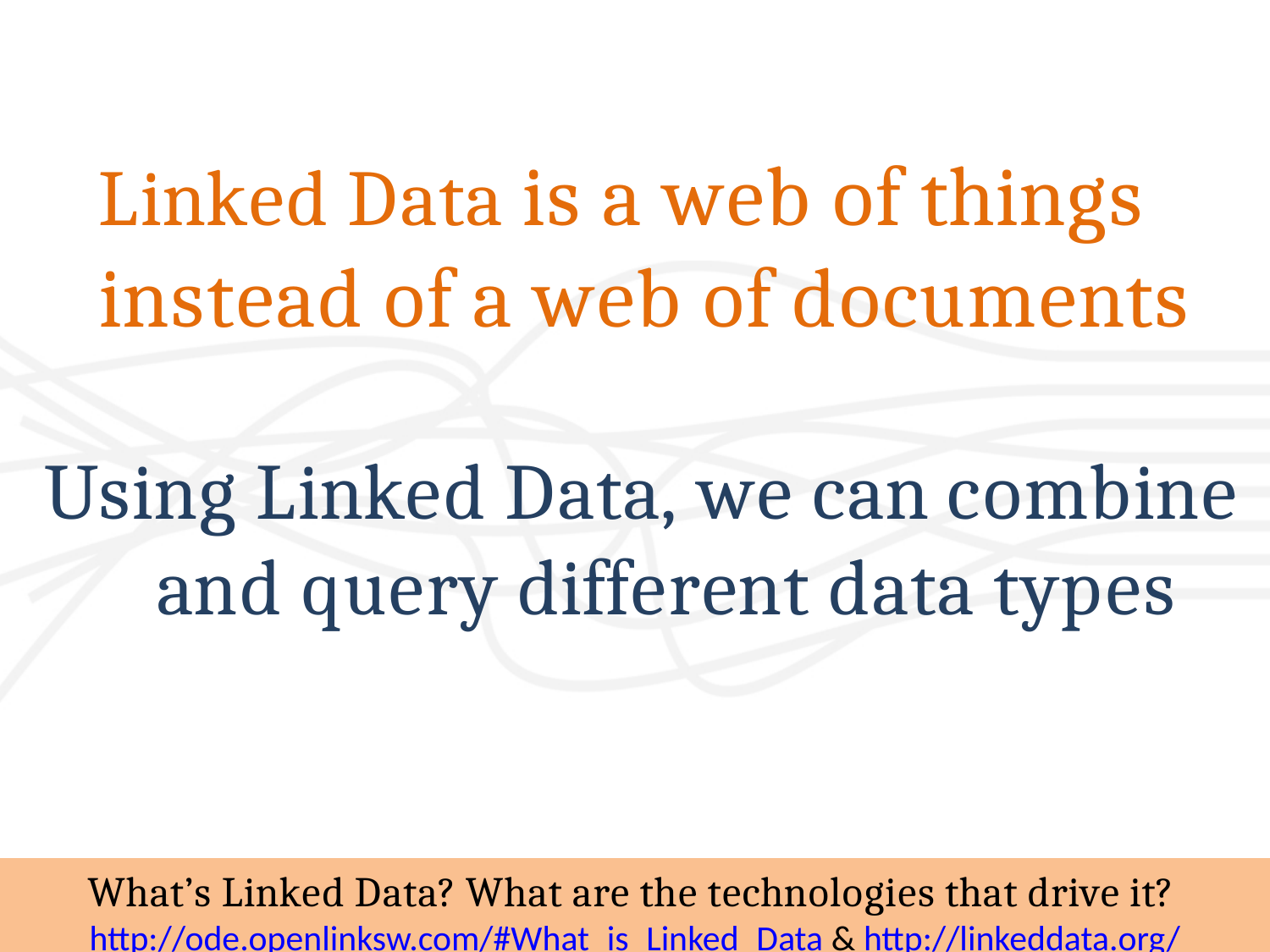

Linked Data is a web of things instead of a web of documents

Using Linked Data, we can combine and query different data types

What’s Linked Data? What are the technologies that drive it? http://ode.openlinksw.com/#What_is_Linked_Data & http://linkeddata.org/